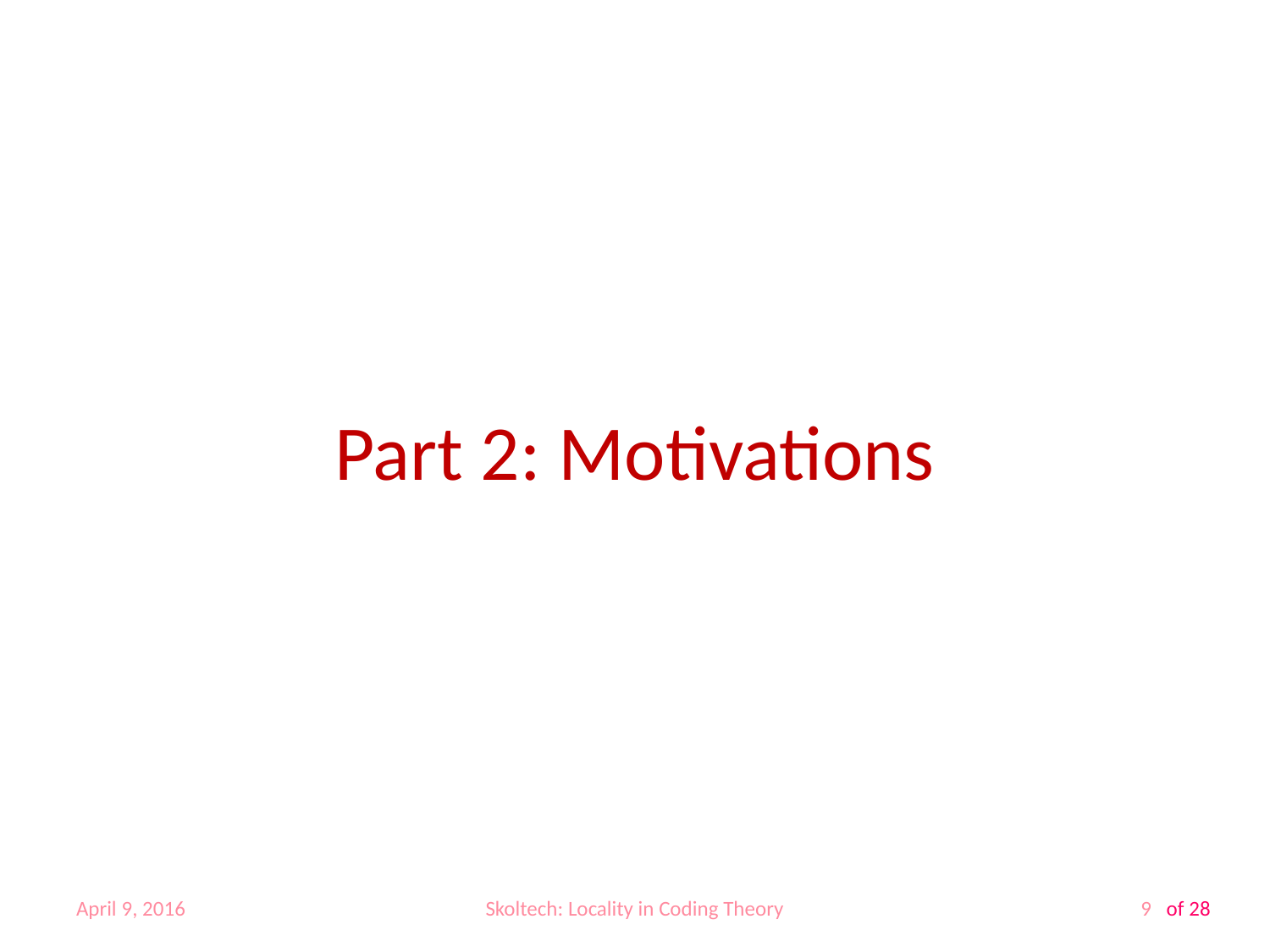

# Part 2: Motivations
April 9, 2016
Skoltech: Locality in Coding Theory
9